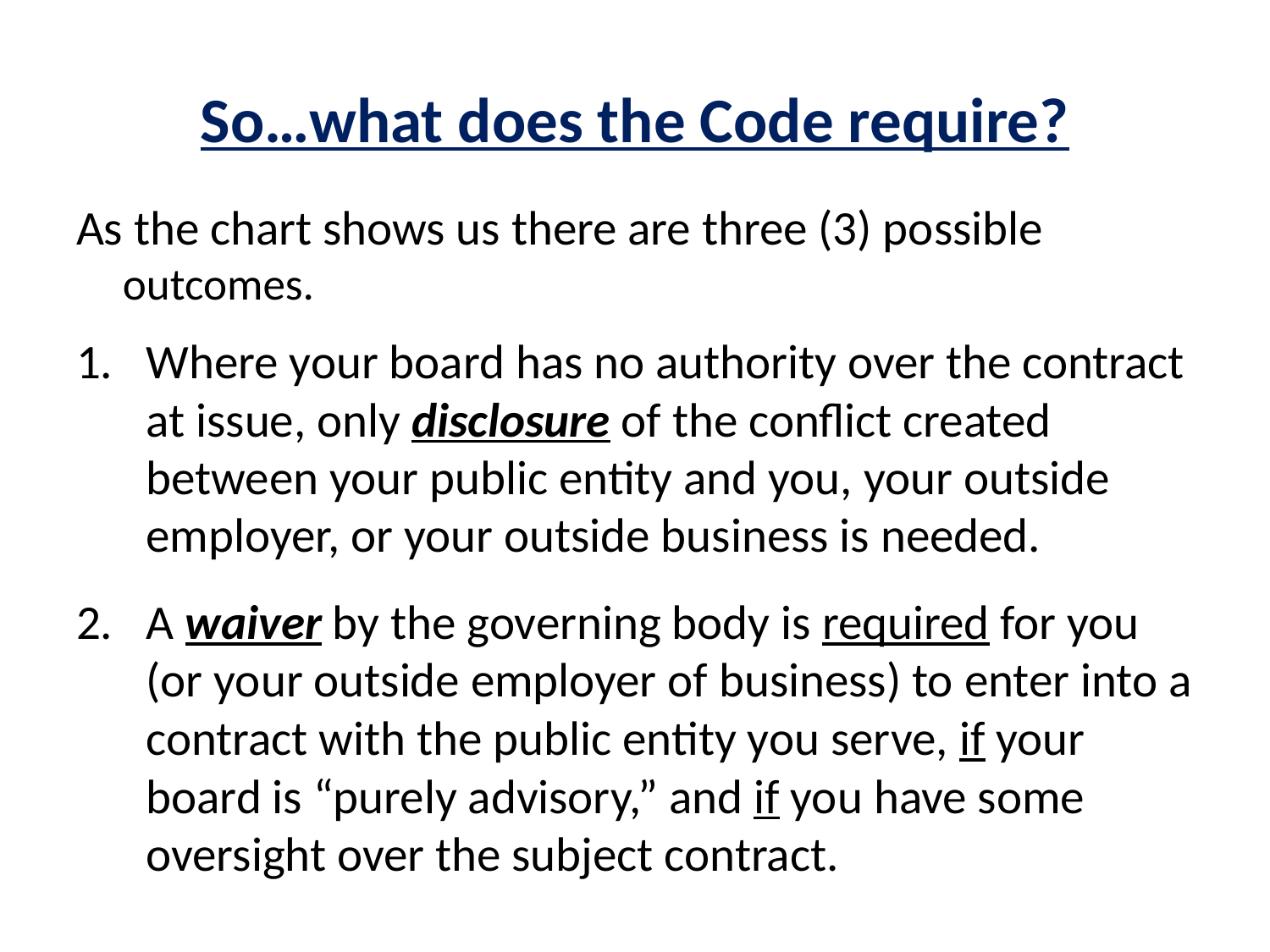

# So…what does the Code require?
As the chart shows us there are three (3) possible outcomes.

Where your board has no authority over the contract at issue, only disclosure of the conflict created between your public entity and you, your outside employer, or your outside business is needed.

2.	A waiver by the governing body is required for you (or your outside employer of business) to enter into a contract with the public entity you serve, if your board is “purely advisory,” and if you have some oversight over the subject contract.